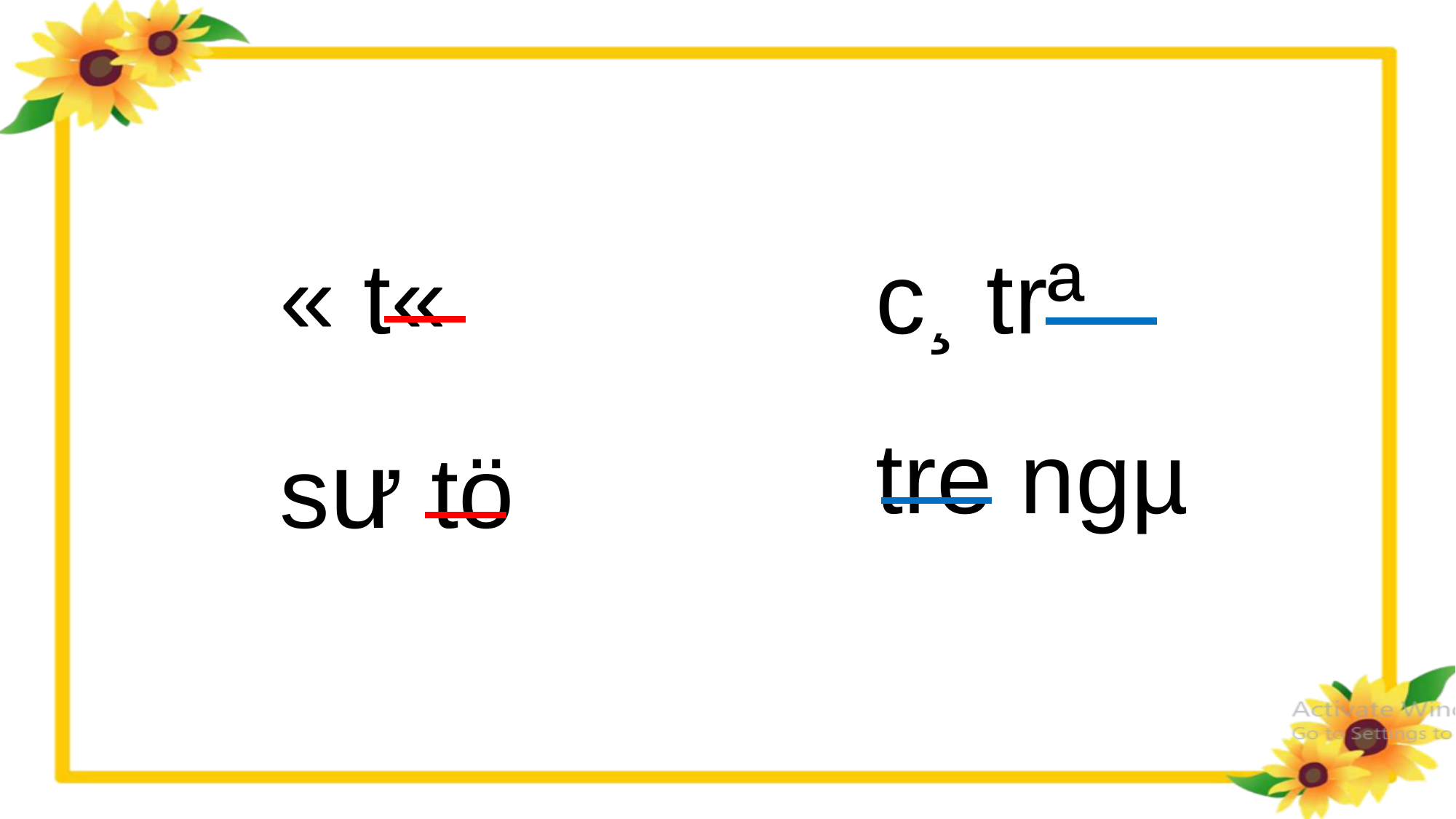

« t«
sư tö
c¸ trª
tre ngµ